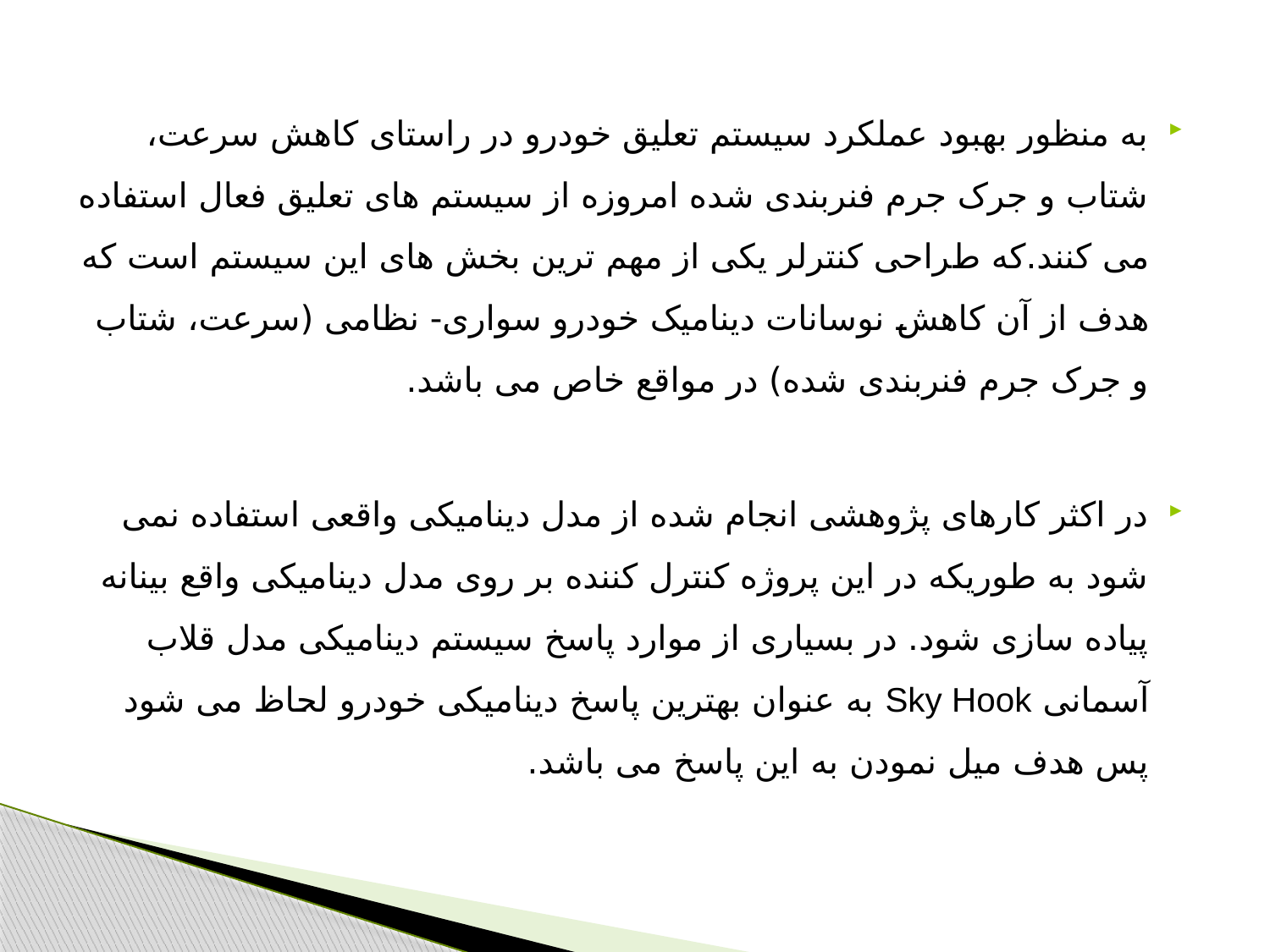

به منظور بهبود عملکرد سیستم تعلیق خودرو در راستای کاهش سرعت، شتاب و جرک جرم فنربندی شده امروزه از سیستم های تعلیق فعال استفاده می کنند.که طراحی کنترلر یکی از مهم ترین بخش های این سیستم است که هدف از آن کاهش نوسانات دینامیک خودرو سواری- نظامی (سرعت، شتاب و جرک جرم فنربندی شده) در مواقع خاص می باشد.

در اکثر کارهای پژوهشی انجام شده از مدل دینامیکی واقعی استفاده نمی شود به طوریکه در این پروژه کنترل کننده بر روی مدل دینامیکی واقع بینانه پیاده سازی شود. در بسیاری از موارد پاسخ سیستم دینامیکی مدل قلاب آسمانی Sky Hook به عنوان بهترین پاسخ دینامیکی خودرو لحاظ می شود پس هدف میل نمودن به این پاسخ می باشد.